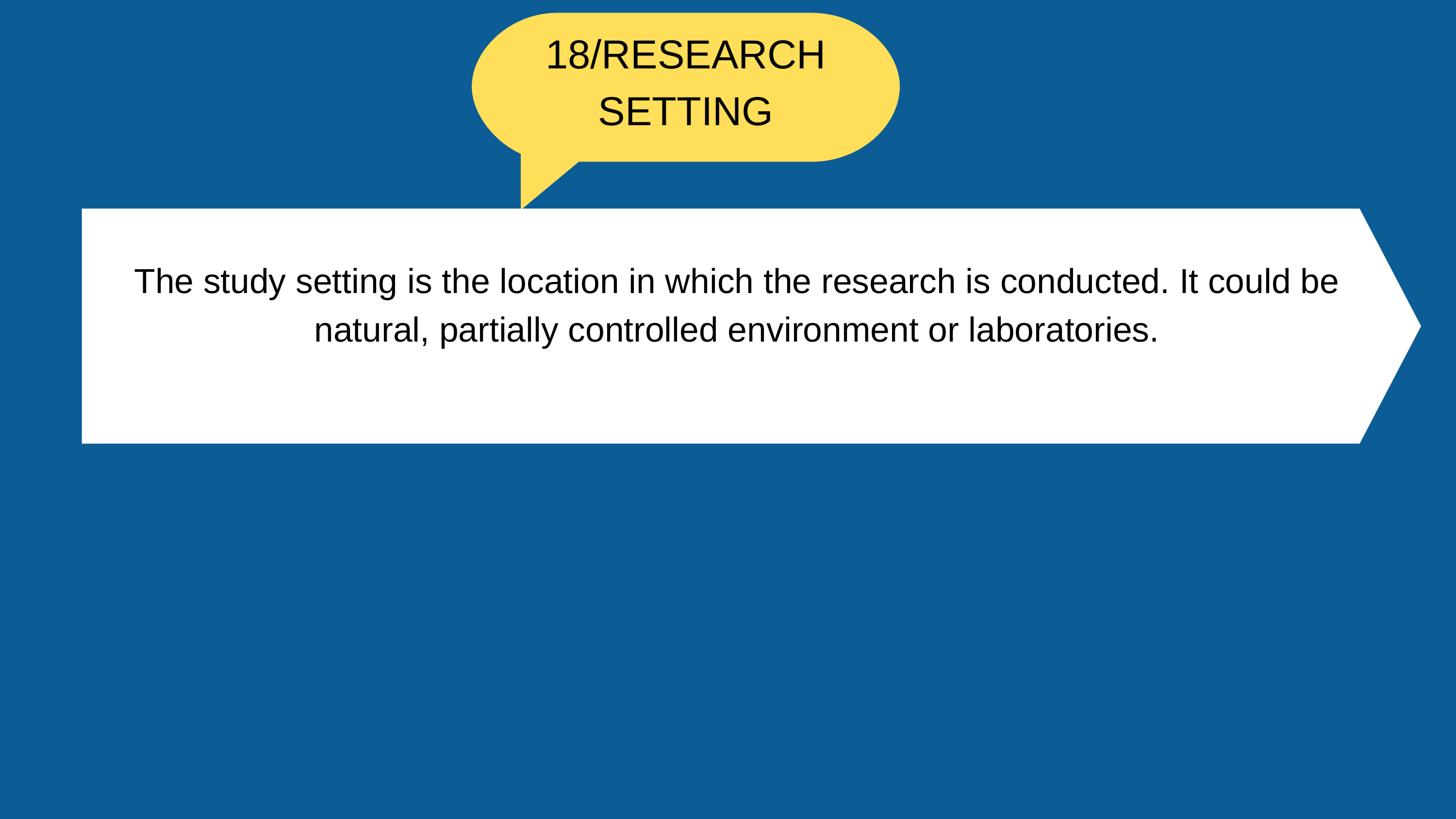

18/RESEARCH SETTING

The study setting is the location in which the research is conducted. It could be natural, partially controlled environment or laboratories.